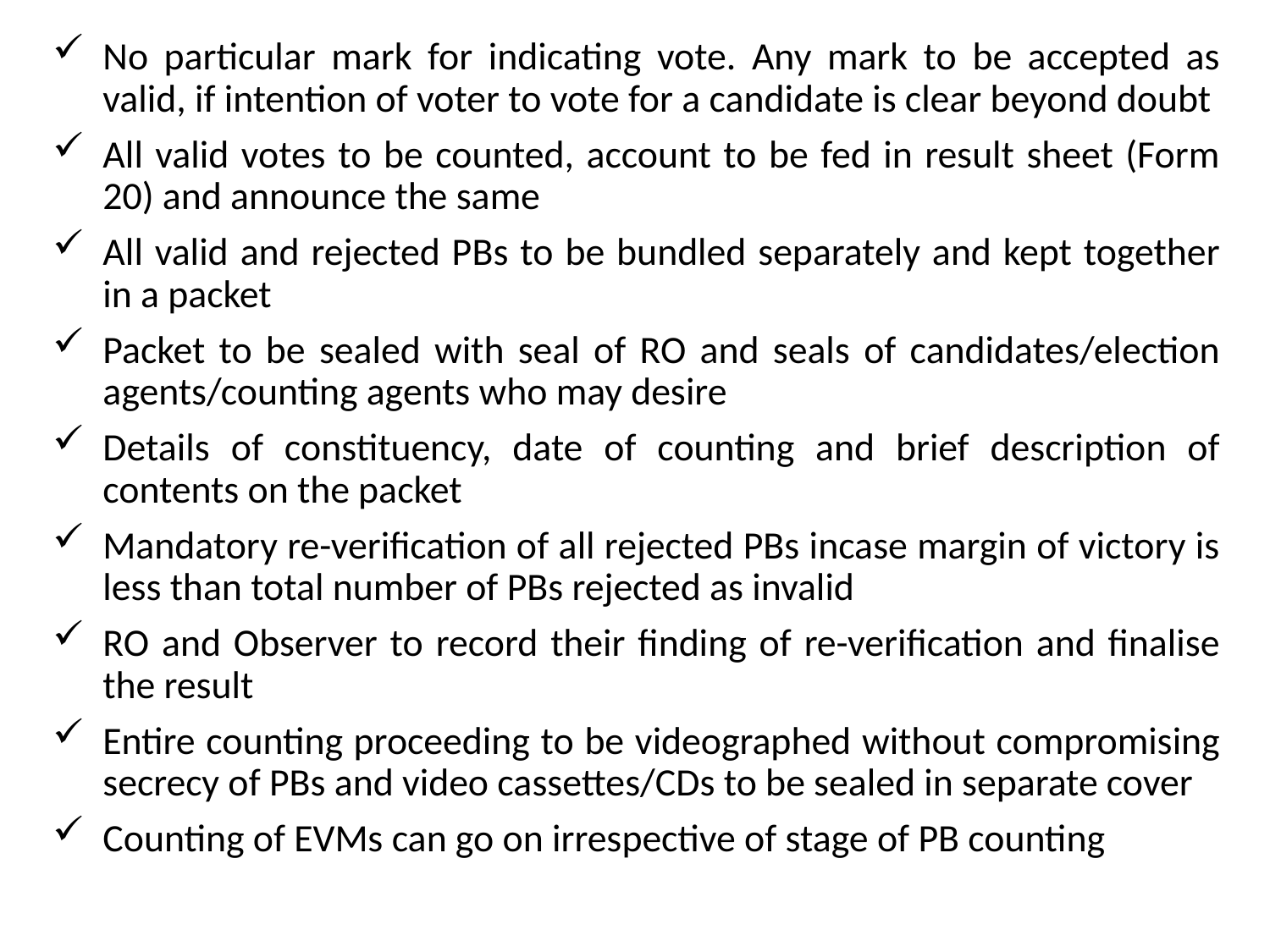

No particular mark for indicating vote. Any mark to be accepted as valid, if intention of voter to vote for a candidate is clear beyond doubt
All valid votes to be counted, account to be fed in result sheet (Form 20) and announce the same
All valid and rejected PBs to be bundled separately and kept together in a packet
Packet to be sealed with seal of RO and seals of candidates/election agents/counting agents who may desire
Details of constituency, date of counting and brief description of contents on the packet
Mandatory re-verification of all rejected PBs incase margin of victory is less than total number of PBs rejected as invalid
RO and Observer to record their finding of re-verification and finalise the result
Entire counting proceeding to be videographed without compromising secrecy of PBs and video cassettes/CDs to be sealed in separate cover
Counting of EVMs can go on irrespective of stage of PB counting